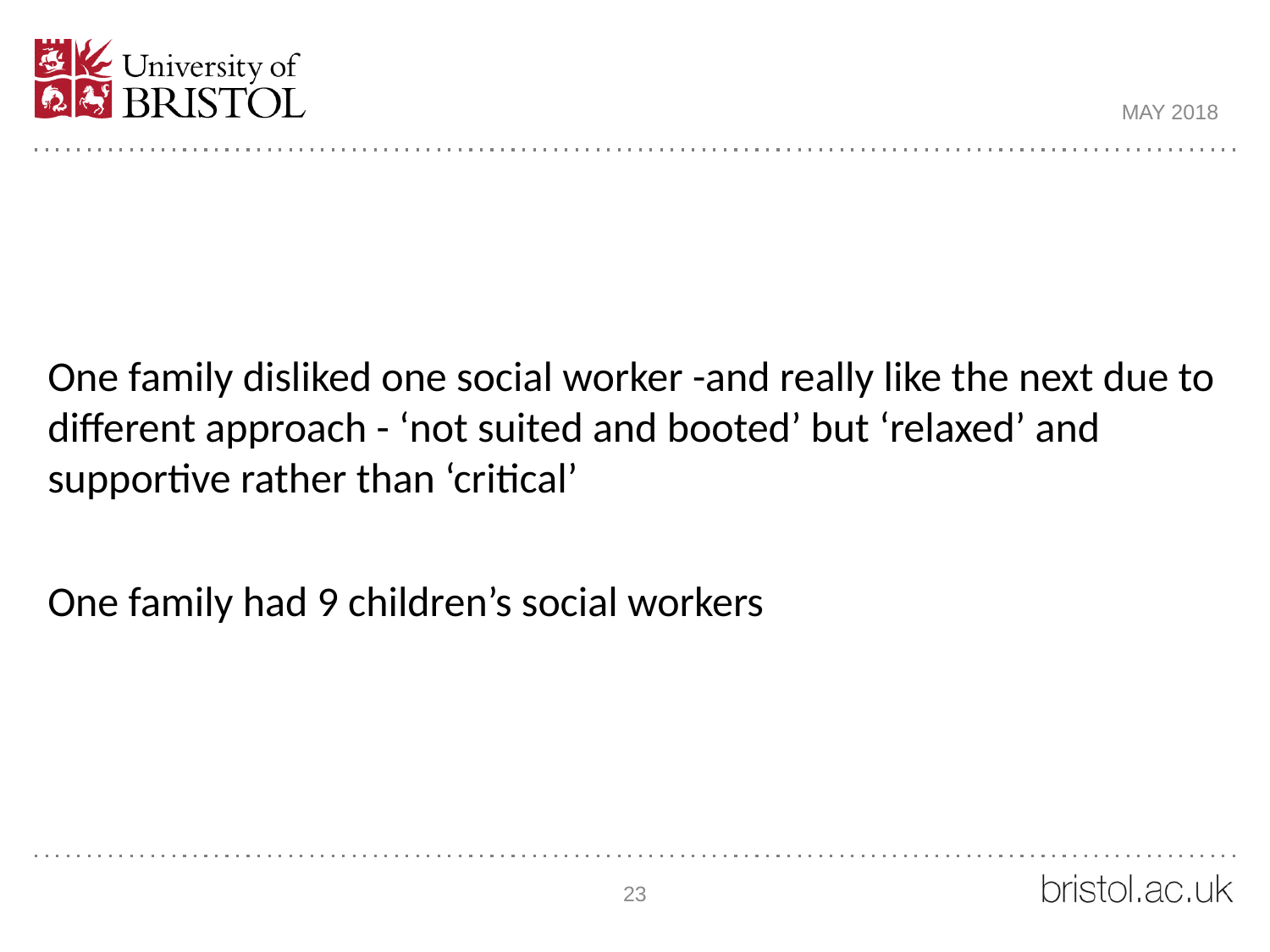

MAY 2018
#
One family disliked one social worker -and really like the next due to different approach - ‘not suited and booted’ but ‘relaxed’ and supportive rather than ‘critical’

One family had 9 children’s social workers

23